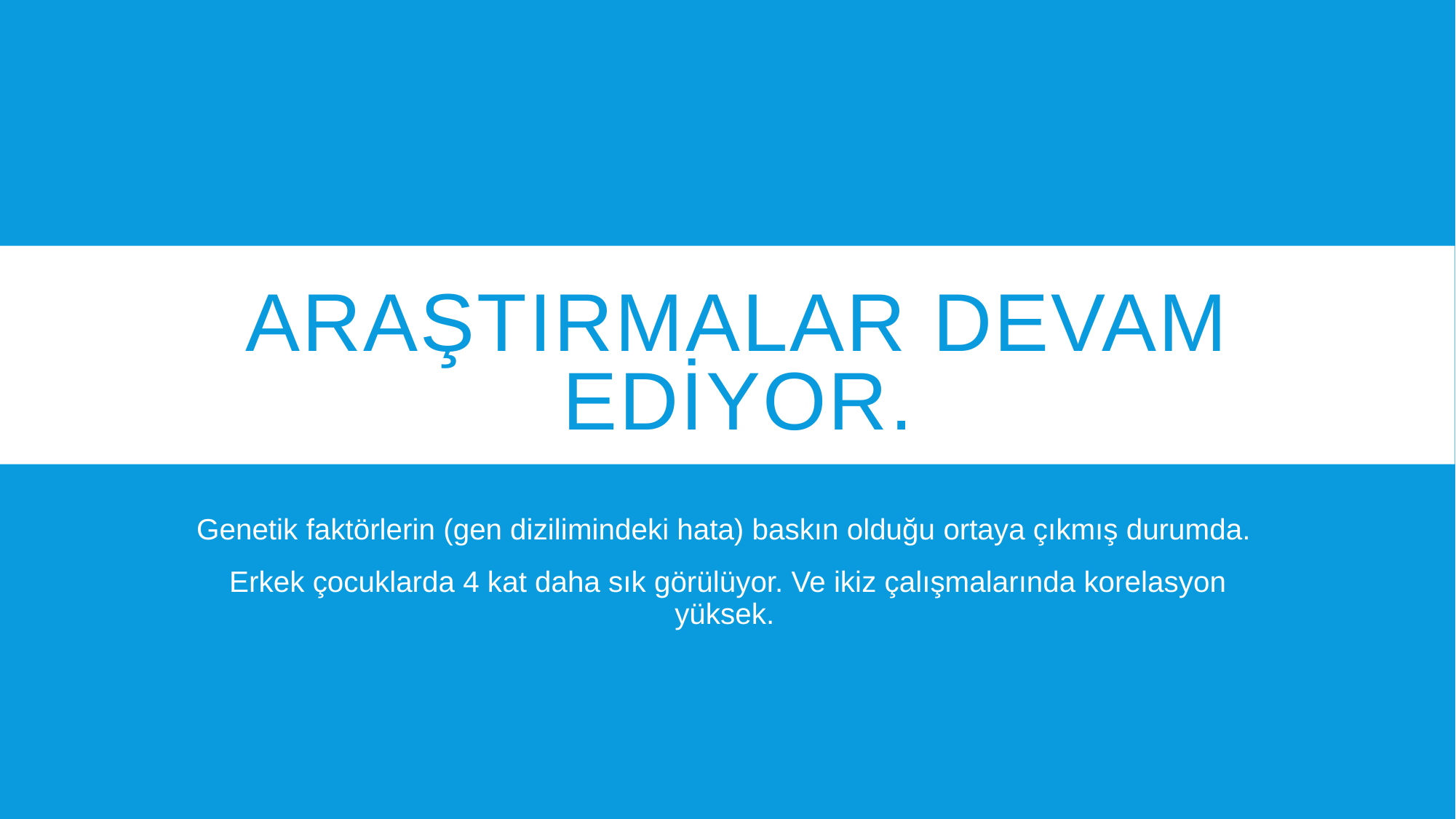

# Araştırmalar devam ediyor.
Genetik faktörlerin (gen dizilimindeki hata) baskın olduğu ortaya çıkmış durumda.
Erkek çocuklarda 4 kat daha sık görülüyor. Ve ikiz çalışmalarında korelasyon yüksek.